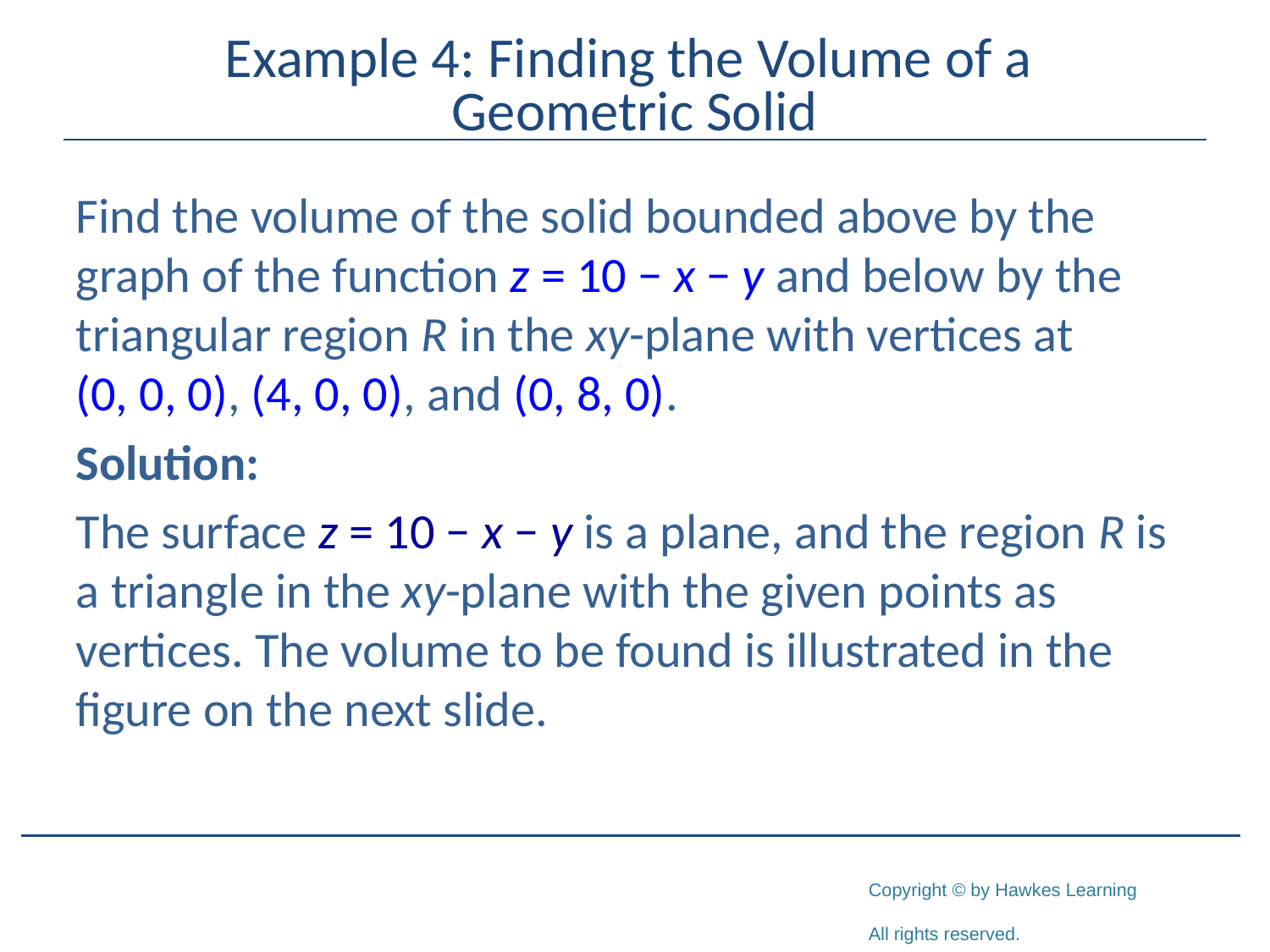

# Example 4: Finding the Volume of a Geometric Solid
Find the volume of the solid bounded above by the graph of the function z = 10 − x − y and below by the triangular region R in the xy-plane with vertices at
(0, 0, 0), (4, 0, 0), and (0, 8, 0).
Solution:
The surface z = 10 − x − y is a plane, and the region R is a triangle in the xy-plane with the given points as vertices. The volume to be found is illustrated in the figure on the next slide.